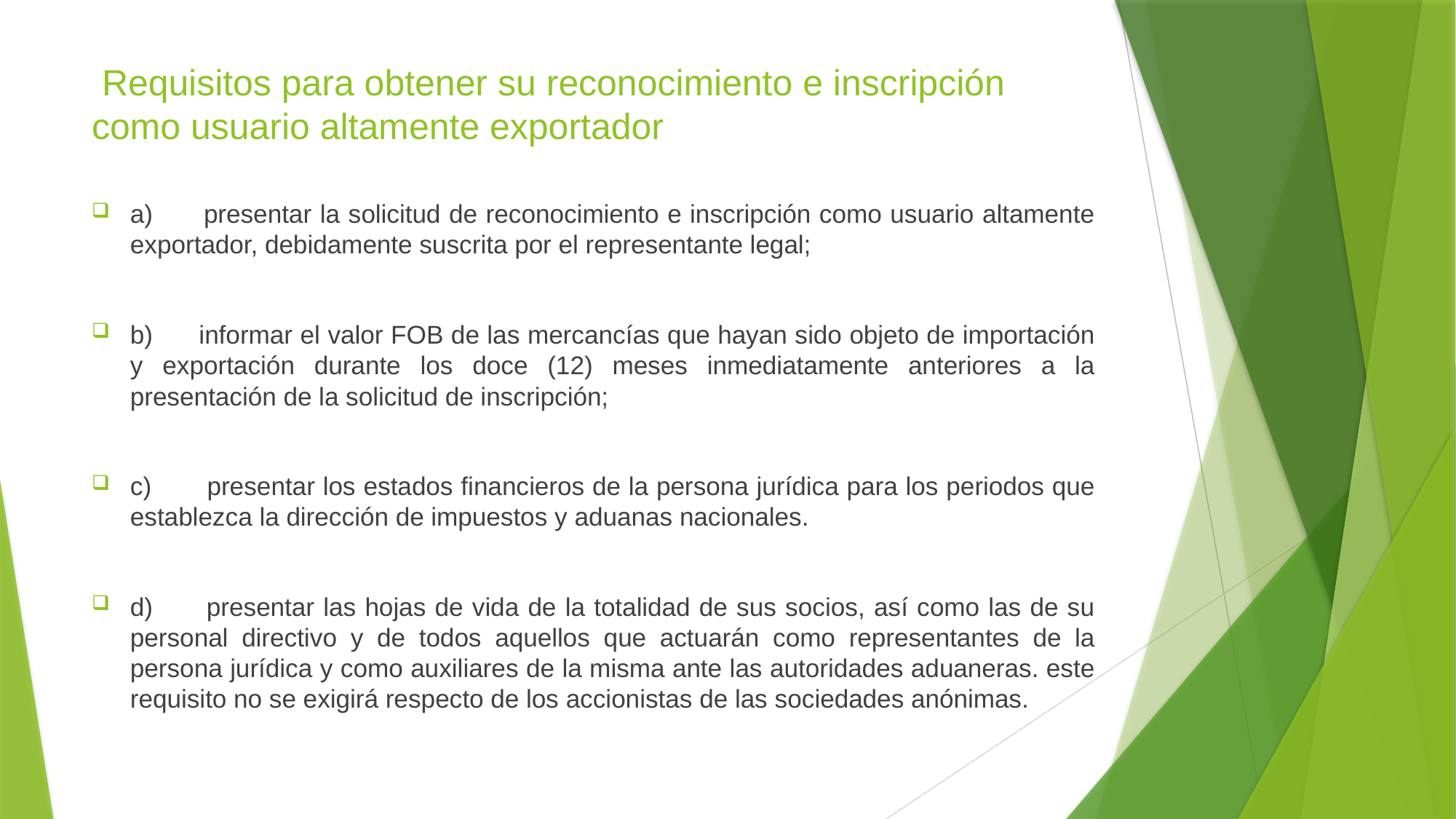

# Requisitos para obtener su reconocimiento e inscripción como usuario altamente exportador
a)      presentar la solicitud de reconocimiento e inscripción como usuario altamente exportador, debidamente suscrita por el representante legal;

b)      informar el valor FOB de las mercancías que hayan sido objeto de importación y exportación durante los doce (12) meses inmediatamente anteriores a la presentación de la solicitud de inscripción;

c)       presentar los estados financieros de la persona jurídica para los periodos que establezca la dirección de impuestos y aduanas nacionales.

d)      presentar las hojas de vida de la totalidad de sus socios, así como las de su personal directivo y de todos aquellos que actuarán como representantes de la persona jurídica y como auxiliares de la misma ante las autoridades aduaneras. este requisito no se exigirá respecto de los accionistas de las sociedades anónimas.